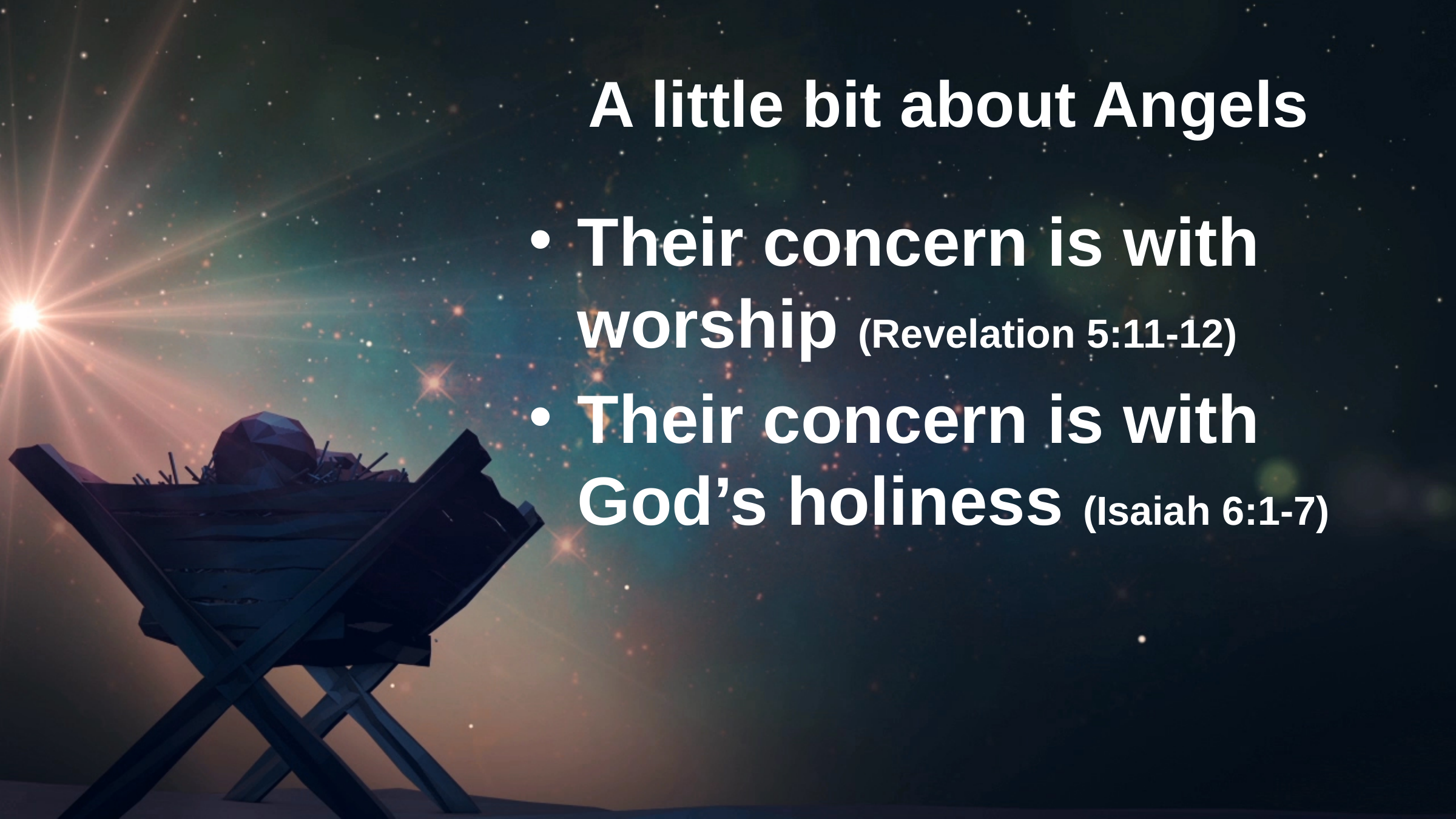

# A little bit about Angels
Their concern is with worship (Revelation 5:11-12)
Their concern is with God’s holiness (Isaiah 6:1-7)